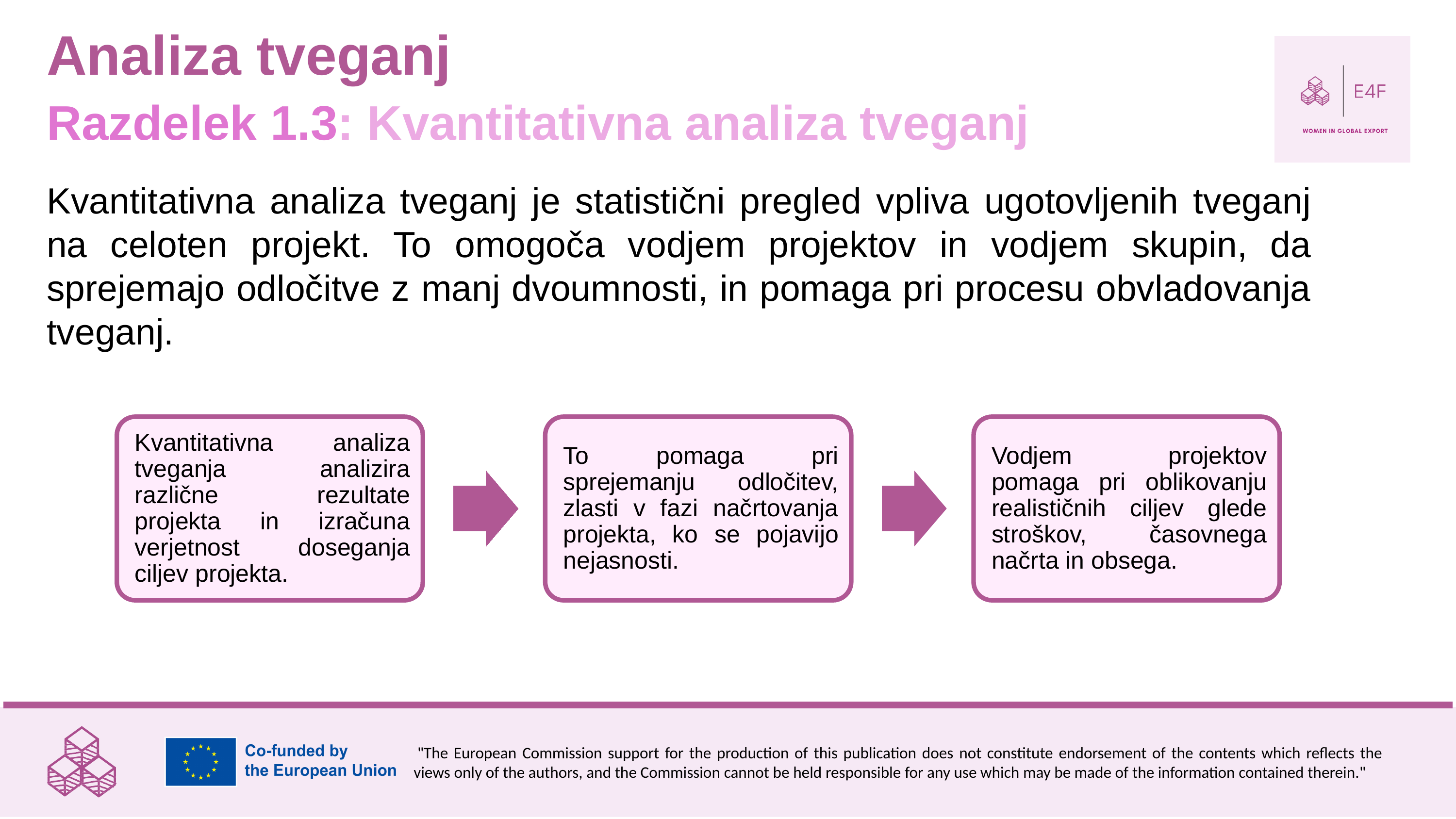

Analiza tveganj
Razdelek 1.3: Kvantitativna analiza tveganj
Kvantitativna analiza tveganj je statistični pregled vpliva ugotovljenih tveganj na celoten projekt. To omogoča vodjem projektov in vodjem skupin, da sprejemajo odločitve z manj dvoumnosti, in pomaga pri procesu obvladovanja tveganj.
Kvantitativna analiza tveganja analizira različne rezultate projekta in izračuna verjetnost doseganja ciljev projekta.

To pomaga pri sprejemanju odločitev, zlasti v fazi načrtovanja projekta, ko se pojavijo nejasnosti.

Vodjem projektov pomaga pri oblikovanju realističnih ciljev glede stroškov, časovnega načrta in obsega.